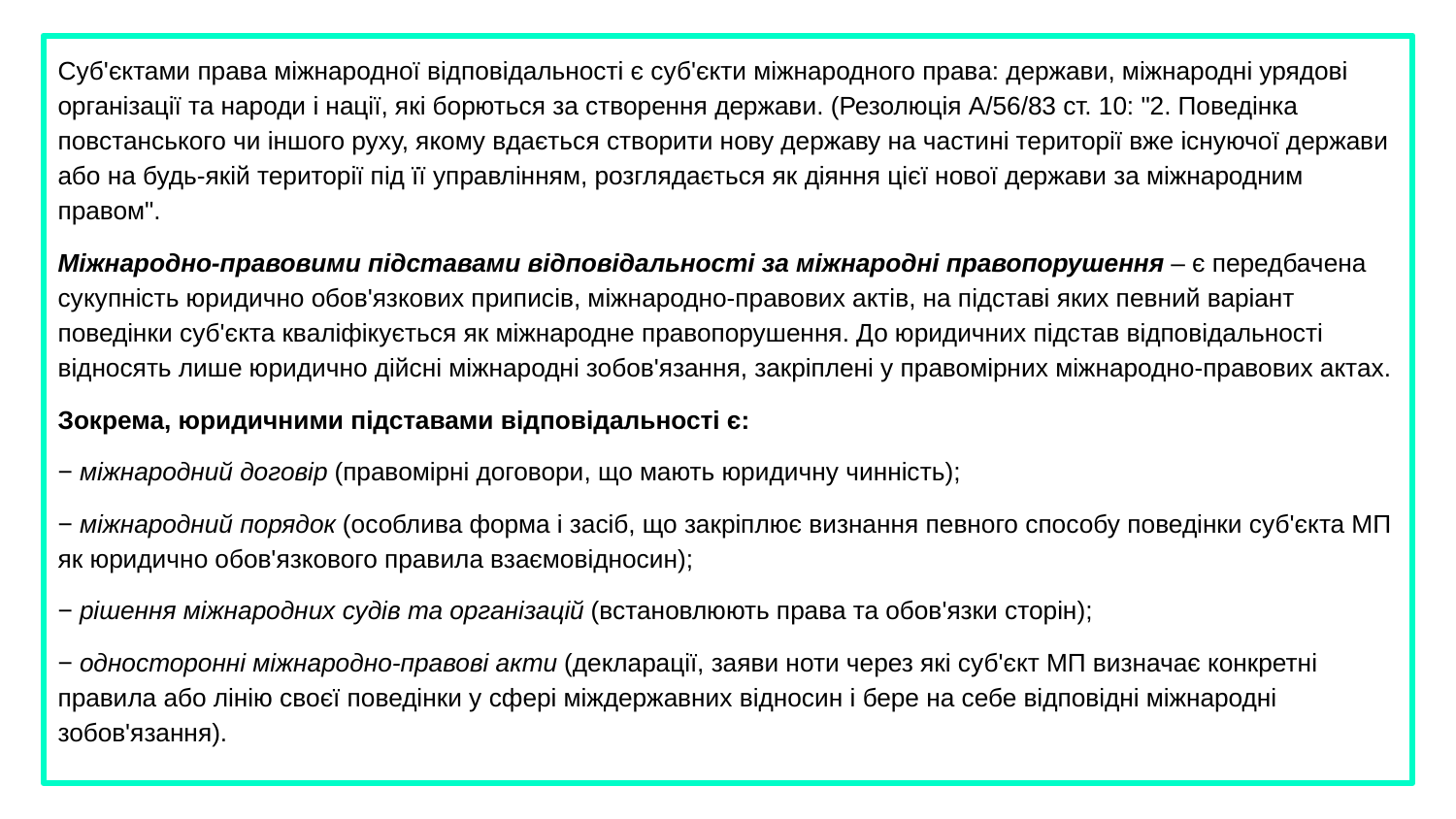

Суб'єктами права міжнародної відповідальності є суб'єкти міжнародного права: держави, міжнародні урядові організації та народи і нації, які борються за створення держави. (Резолюція А/56/83 ст. 10: "2. Поведінка повстанського чи іншого руху, якому вдається створити нову державу на частині території вже існуючої держави або на будь-якій території під її управлінням, розглядається як діяння цієї нової держави за міжнародним правом".
Міжнародно-правовими підставами відповідальності за міжнародні правопорушення – є передбачена сукупність юридично обов'язкових приписів, міжнародно-правових актів, на підставі яких певний варіант поведінки суб'єкта кваліфікується як міжнародне правопорушення. До юридичних підстав відповідальності відносять лише юридично дійсні міжнародні зобов'язання, закріплені у правомірних міжнародно-правових актах.
Зокрема, юридичними підставами відповідальності є:
− міжнародний договір (правомірні договори, що мають юридичну чинність);
− міжнародний порядок (особлива форма і засіб, що закріплює визнання певного способу поведінки суб'єкта МП як юридично обов'язкового правила взаємовідносин);
− рішення міжнародних судів та організацій (встановлюють права та обов'язки сторін);
− односторонні міжнародно-правові акти (декларації, заяви ноти через які суб'єкт МП визначає конкретні правила або лінію своєї поведінки у сфері міждержавних відносин і бере на себе відповідні міжнародні зобов'язання).